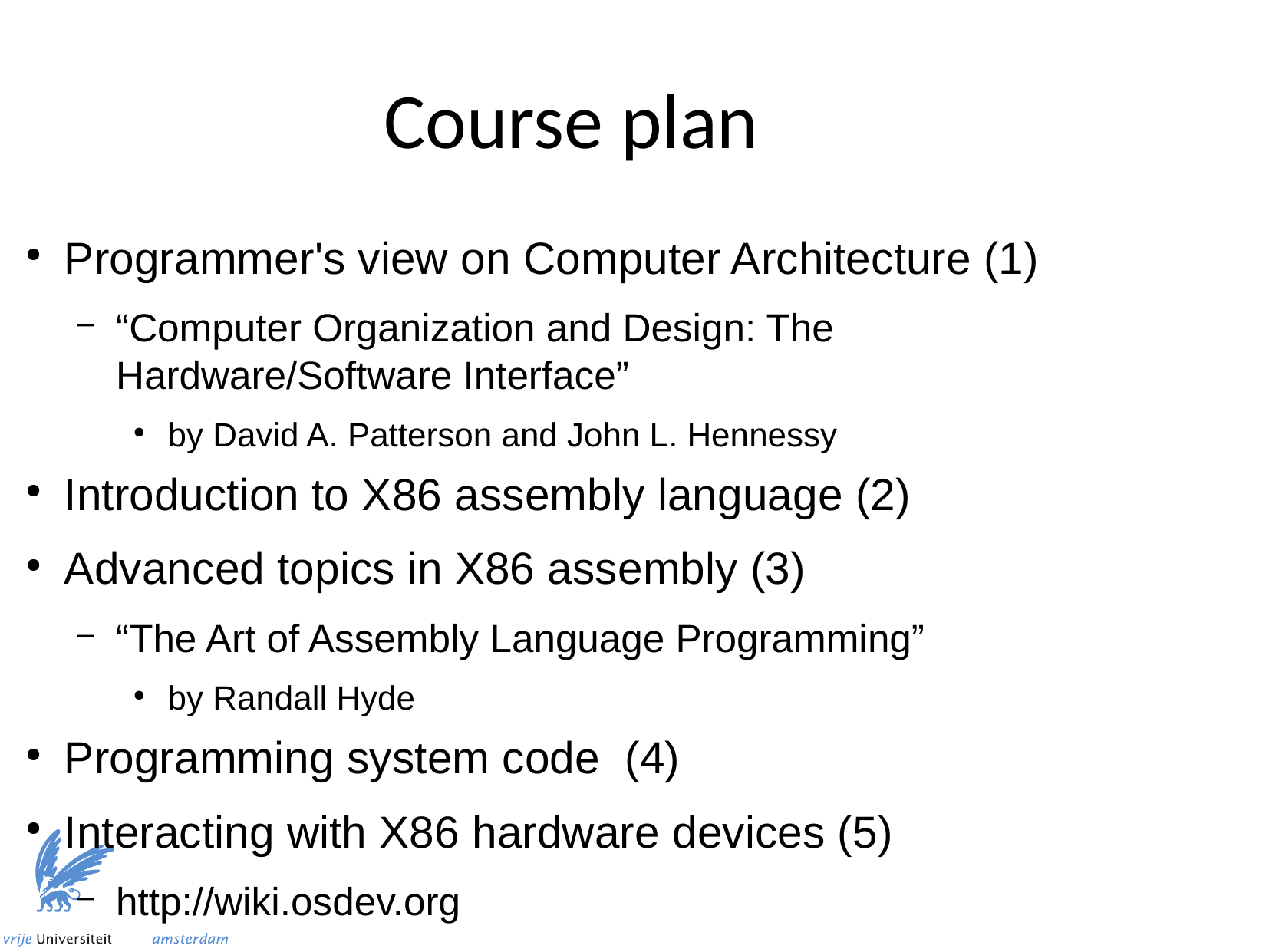

Course plan
Programmer's view on Computer Architecture (1)
“Computer Organization and Design: The Hardware/Software Interface”
by David A. Patterson and John L. Hennessy
Introduction to X86 assembly language (2)
Advanced topics in X86 assembly (3)
“The Art of Assembly Language Programming”
by Randall Hyde
Programming system code  (4)
Interacting with X86 hardware devices (5)
http://wiki.osdev.org